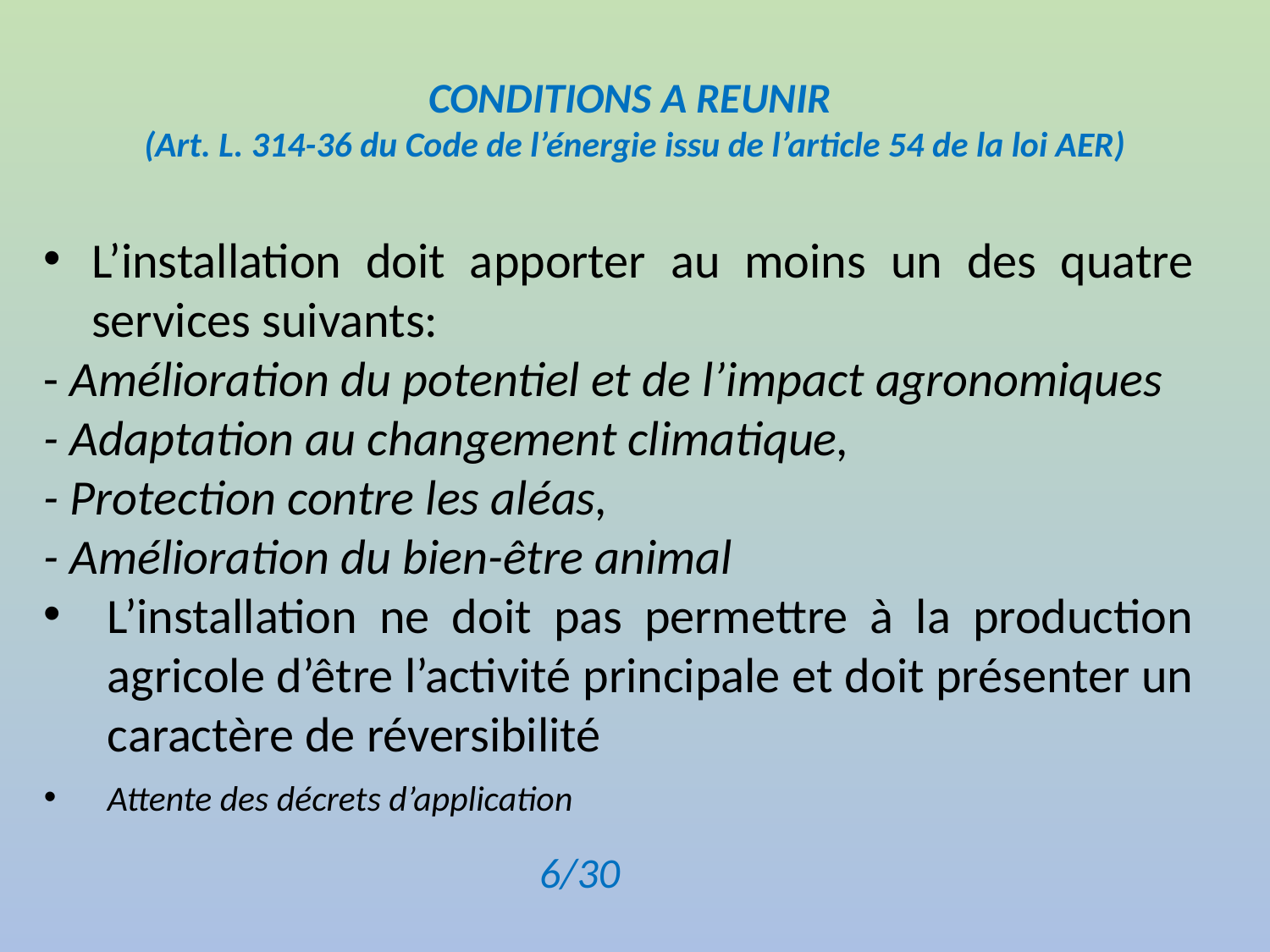

# CONDITIONS A REUNIR (Art. L. 314-36 du Code de l’énergie issu de l’article 54 de la loi AER)
L’installation doit apporter au moins un des quatre services suivants:
- Amélioration du potentiel et de l’impact agronomiques
- Adaptation au changement climatique,
- Protection contre les aléas,
- Amélioration du bien-être animal
L’installation ne doit pas permettre à la production agricole d’être l’activité principale et doit présenter un caractère de réversibilité
Attente des décrets d’application
                                       6/30

4/33